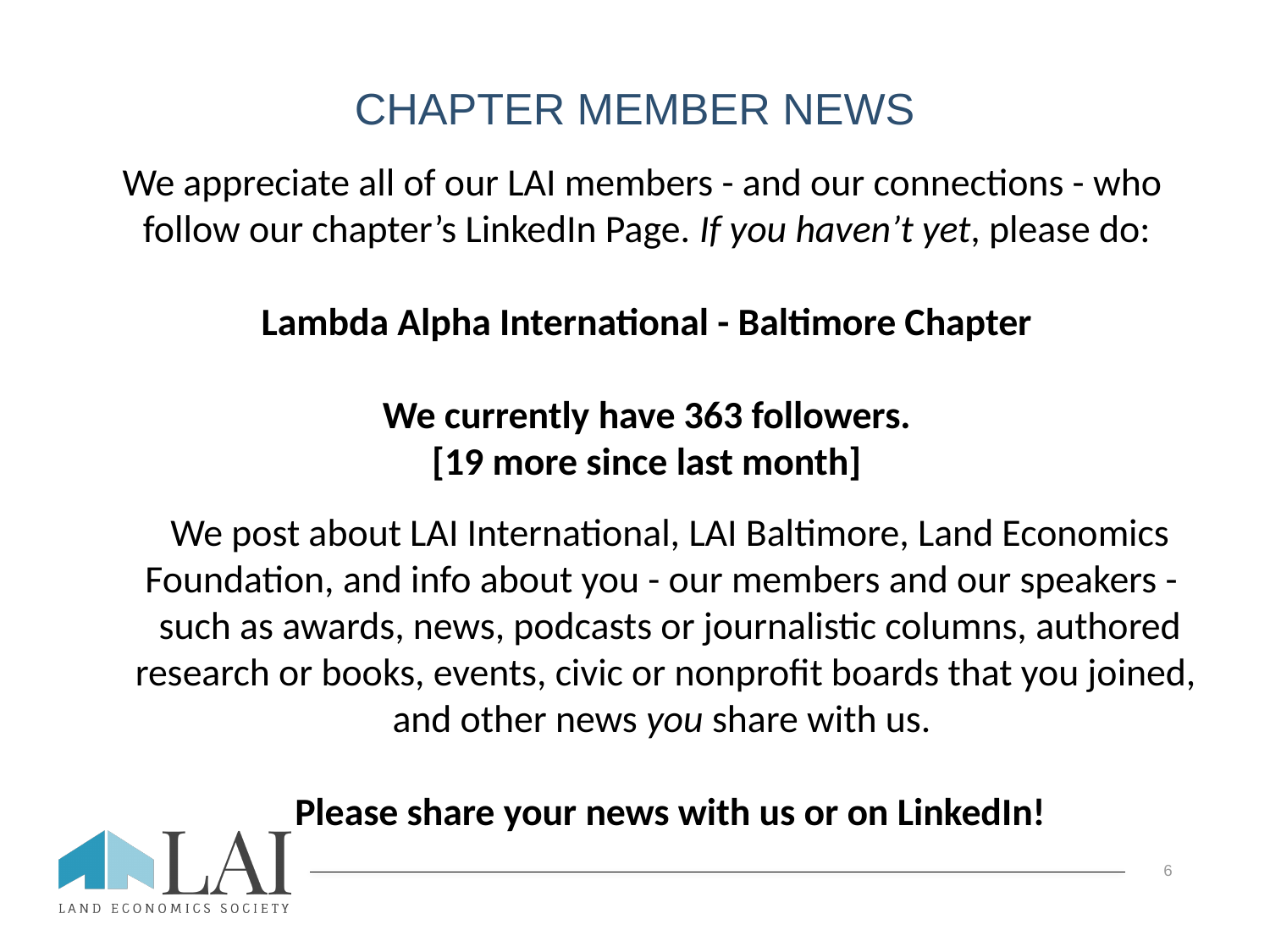

CHAPTER MEMBER NEWS
We appreciate all of our LAI members - and our connections - who
follow our chapter’s LinkedIn Page. If you haven’t yet, please do:

Lambda Alpha International - Baltimore Chapter

We currently have 363 followers.
[19 more since last month]

We post about LAI International, LAI Baltimore, Land Economics Foundation, and info about you - our members and our speakers -
such as awards, news, podcasts or journalistic columns, authored research or books, events, civic or nonprofit boards that you joined,
and other news you share with us.

Please share your news with us or on LinkedIn!